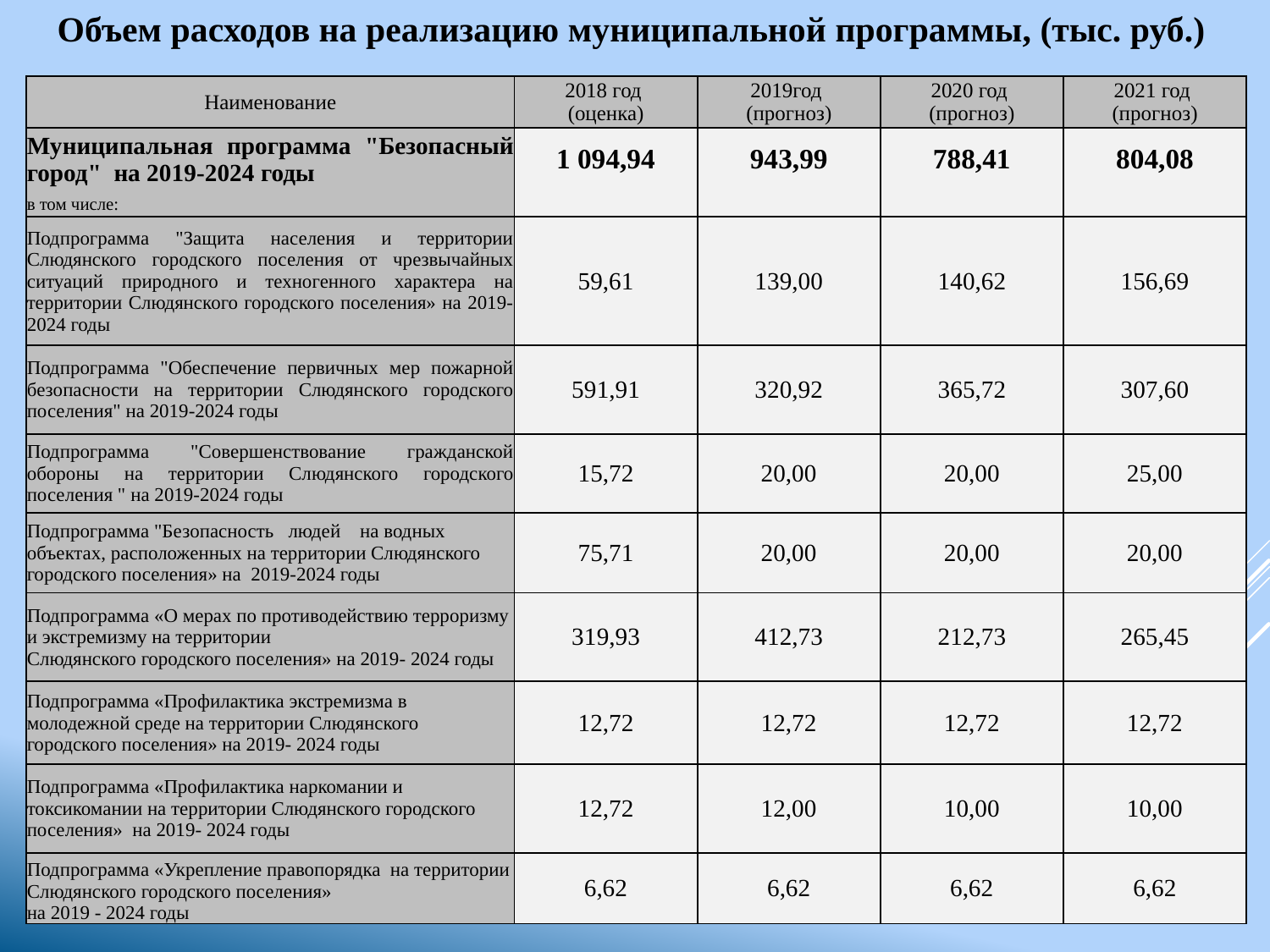

Объем расходов на реализацию муниципальной программы, (тыс. руб.)
| Наименование | 2018 год (оценка) | 2019год (прогноз) | 2020 год (прогноз) | 2021 год (прогноз) |
| --- | --- | --- | --- | --- |
| Муниципальная программа "Безопасный город" на 2019-2024 годы | 1 094,94 | 943,99 | 788,41 | 804,08 |
| в том числе: |  |  |  |  |
| Подпрограмма "Защита населения и территории Слюдянского городского поселения от чрезвычайных ситуаций природного и техногенного характера на территории Слюдянского городского поселения» на 2019-2024 годы | 59,61 | 139,00 | 140,62 | 156,69 |
| Подпрограмма "Обеспечение первичных мер пожарной безопасности на территории Слюдянского городского поселения" на 2019-2024 годы | 591,91 | 320,92 | 365,72 | 307,60 |
| Подпрограмма "Совершенствование гражданской обороны на территории Слюдянского городского поселения " на 2019-2024 годы | 15,72 | 20,00 | 20,00 | 25,00 |
| Подпрограмма "Безопасность людей на водных объектах, расположенных на территории Слюдянского городского поселения» на 2019-2024 годы | 75,71 | 20,00 | 20,00 | 20,00 |
| Подпрограмма «О мерах по противодействию терроризму и экстремизму на территории Слюдянского городского поселения» на 2019- 2024 годы | 319,93 | 412,73 | 212,73 | 265,45 |
| Подпрограмма «Профилактика экстремизма в молодежной среде на территории Слюдянского городского поселения» на 2019- 2024 годы | 12,72 | 12,72 | 12,72 | 12,72 |
| Подпрограмма «Профилактика наркомании и токсикомании на территории Слюдянского городского поселения» на 2019- 2024 годы | 12,72 | 12,00 | 10,00 | 10,00 |
| Подпрограмма «Укрепление правопорядка на территории Слюдянского городского поселения» на 2019 - 2024 годы | 6,62 | 6,62 | 6,62 | 6,62 |